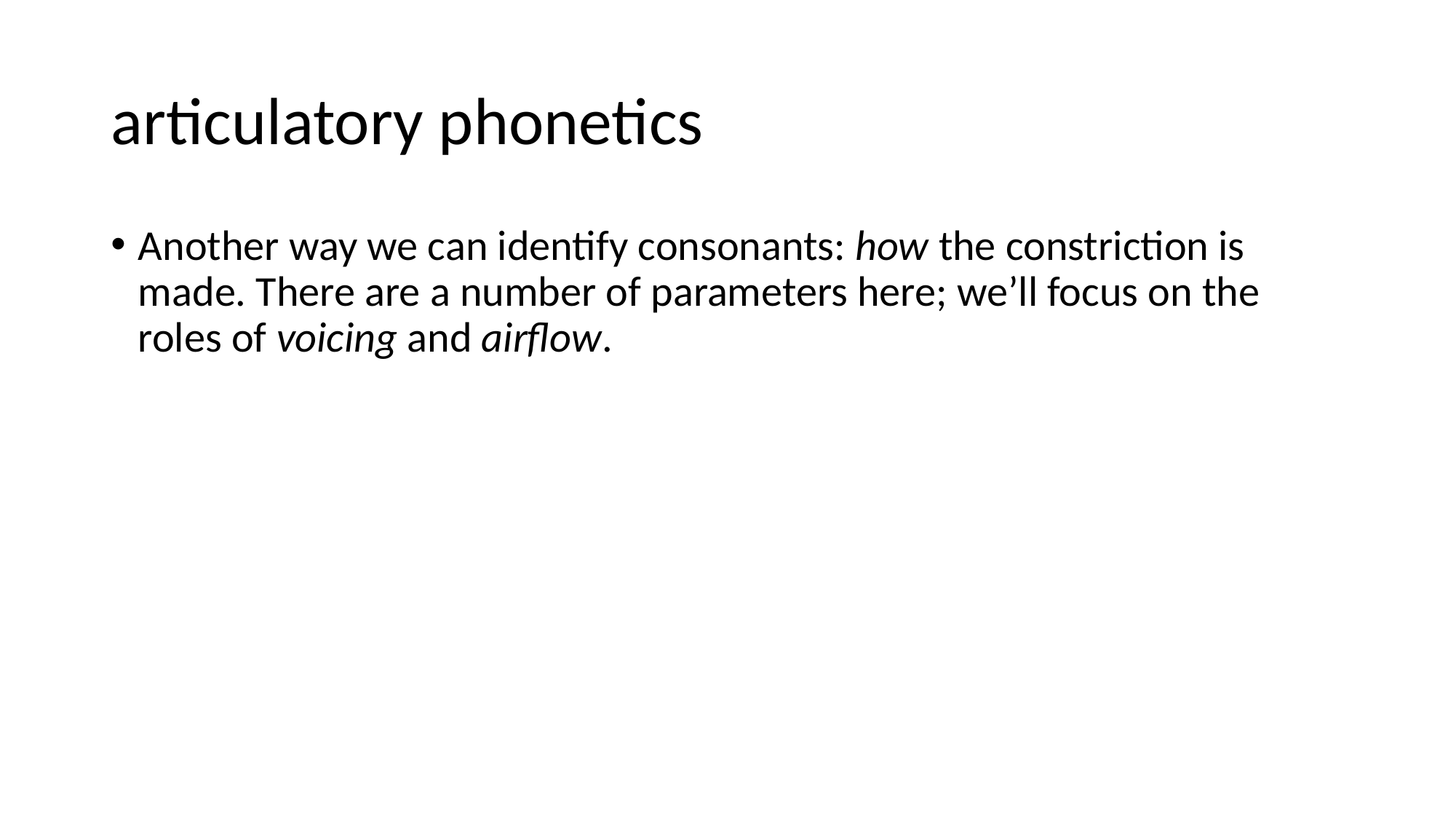

# articulatory phonetics
Another way we can identify consonants: how the constriction is made. There are a number of parameters here; we’ll focus on the roles of voicing and airflow.